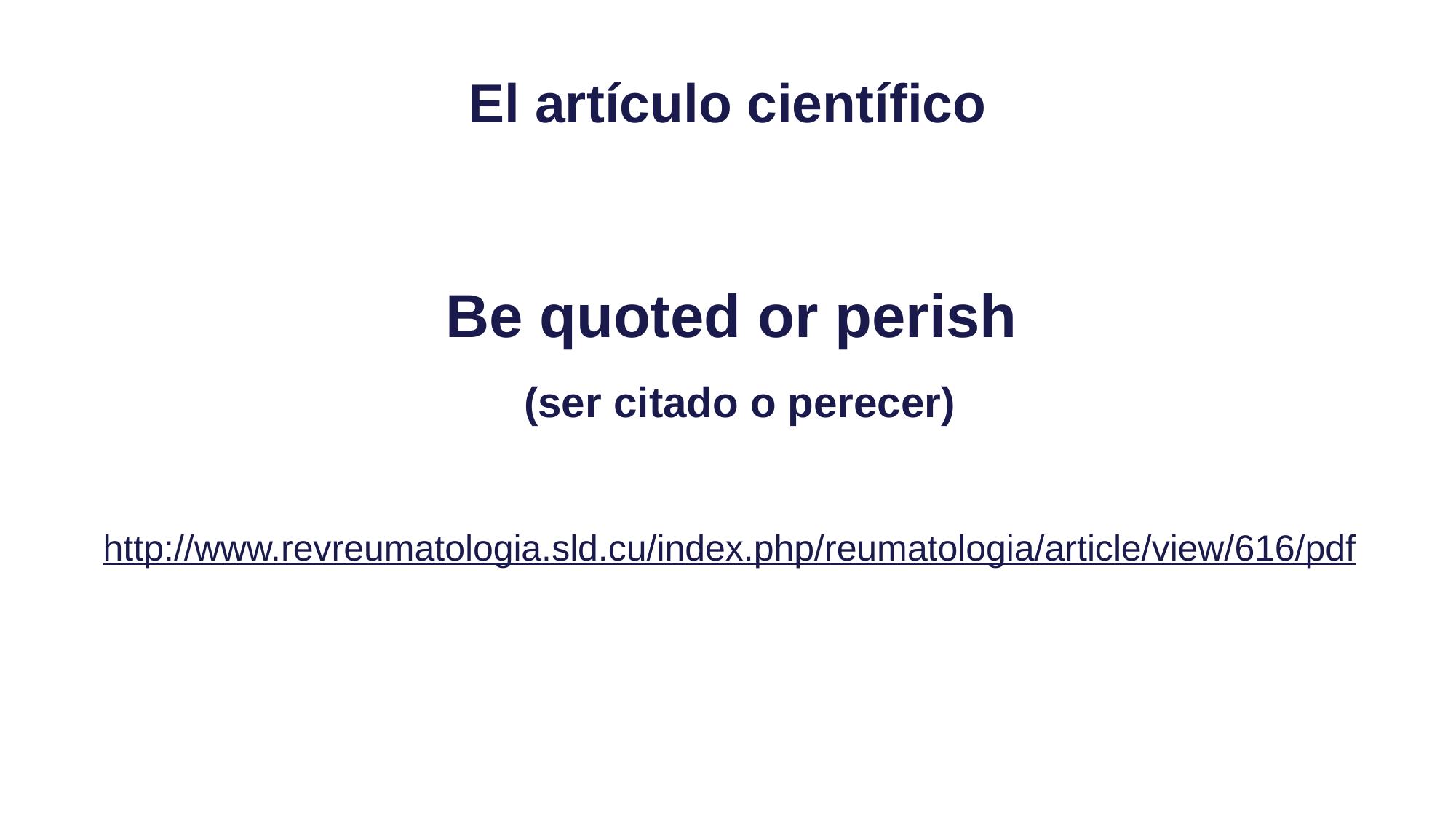

# El artículo científico
Be quoted or perish
(ser citado o perecer)

http://www.revreumatologia.sld.cu/index.php/reumatologia/article/view/616/pdf